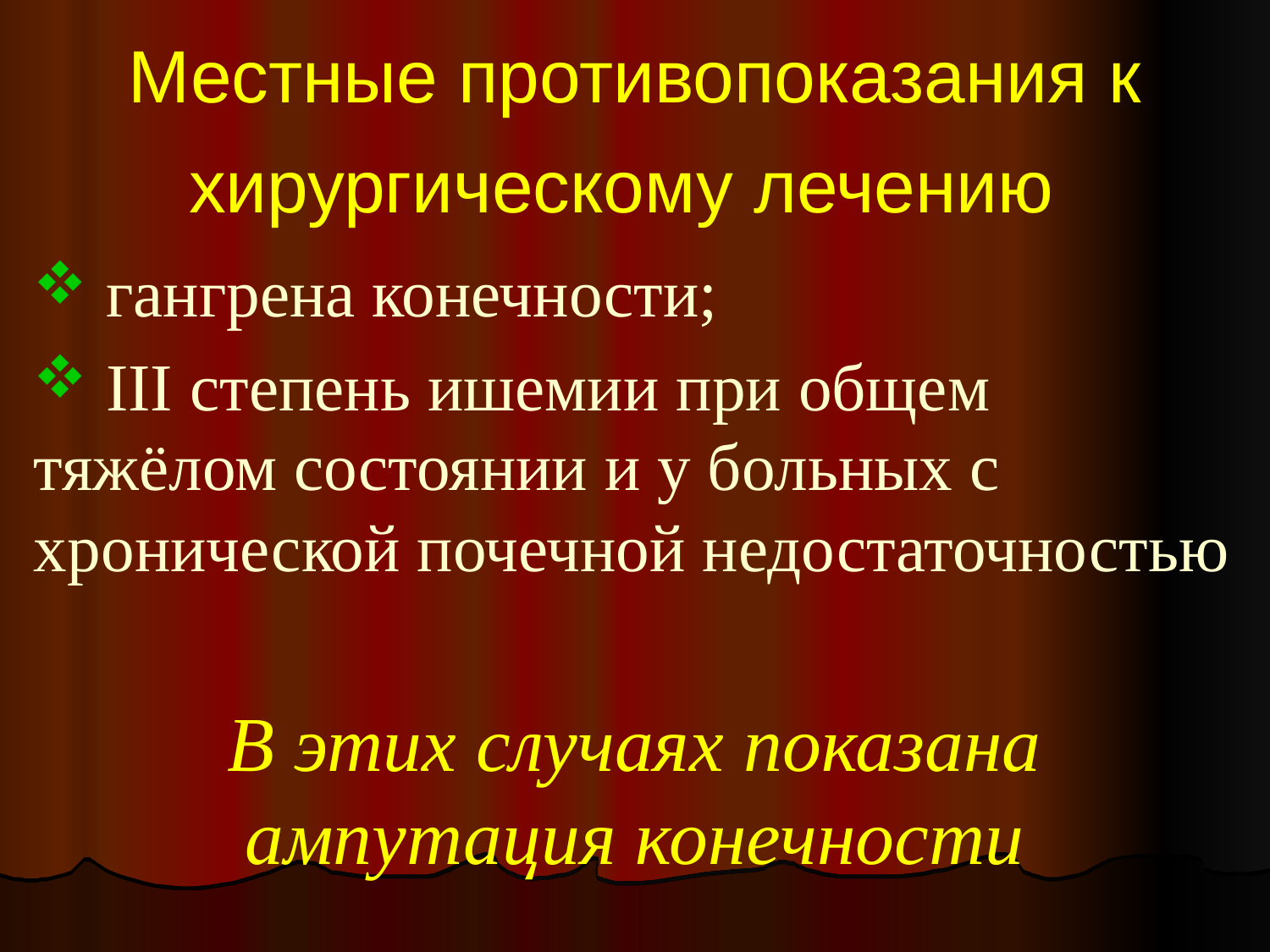

# Местные противопоказания к хирургическому лечению
 гангрена конечности;
 III степень ишемии при общем тяжёлом состоянии и у больных с хронической почечной недостаточностью

В этих случаях показана ампутация конечности